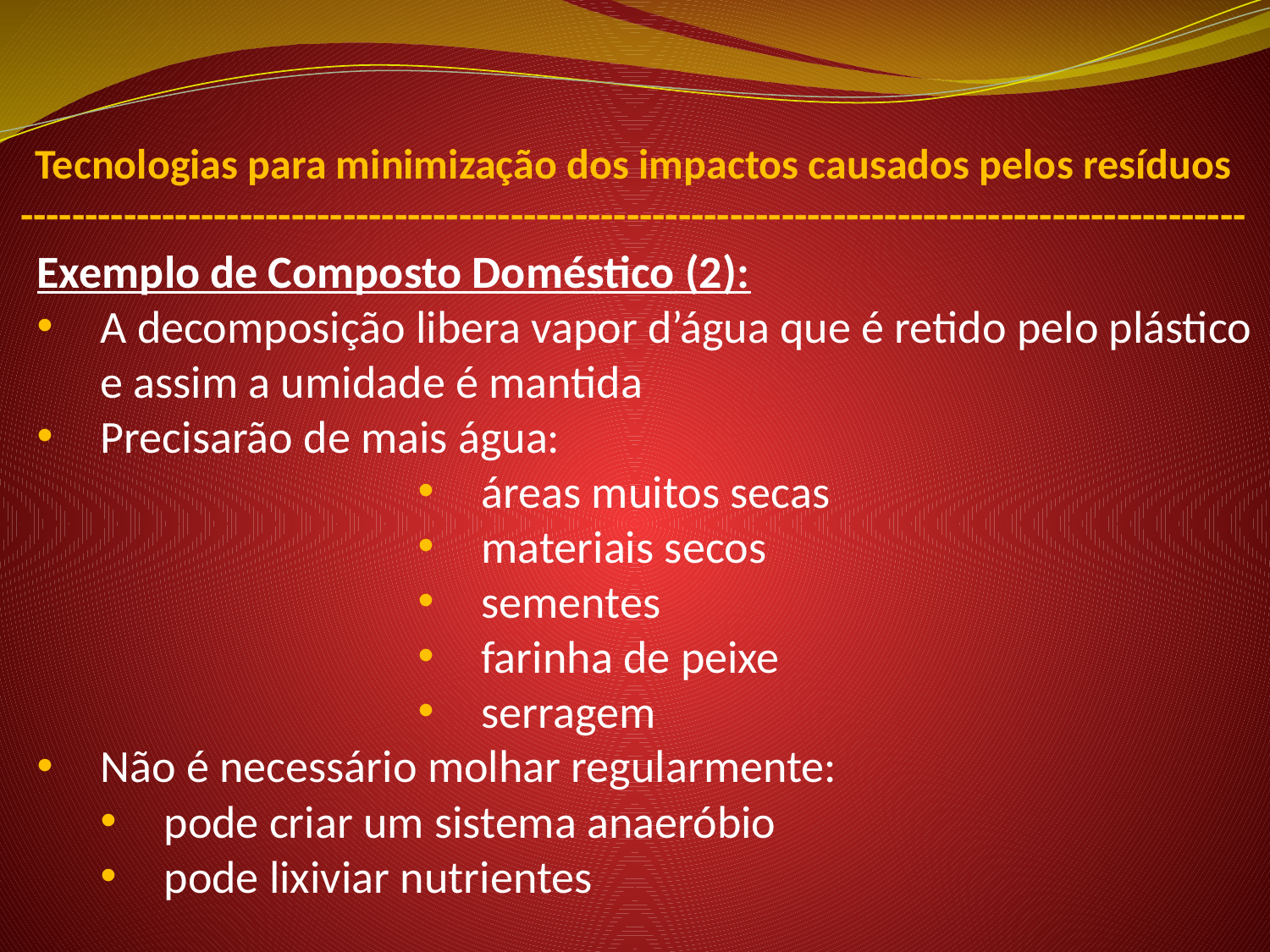

Tecnologias para minimização dos impactos causados pelos resíduos
-----------------------------------------------------------------------------------------------
Exemplo de Composto Doméstico (2):
A decomposição libera vapor d’água que é retido pelo plástico e assim a umidade é mantida
Precisarão de mais água:
áreas muitos secas
materiais secos
sementes
farinha de peixe
serragem
Não é necessário molhar regularmente:
pode criar um sistema anaeróbio
pode lixiviar nutrientes